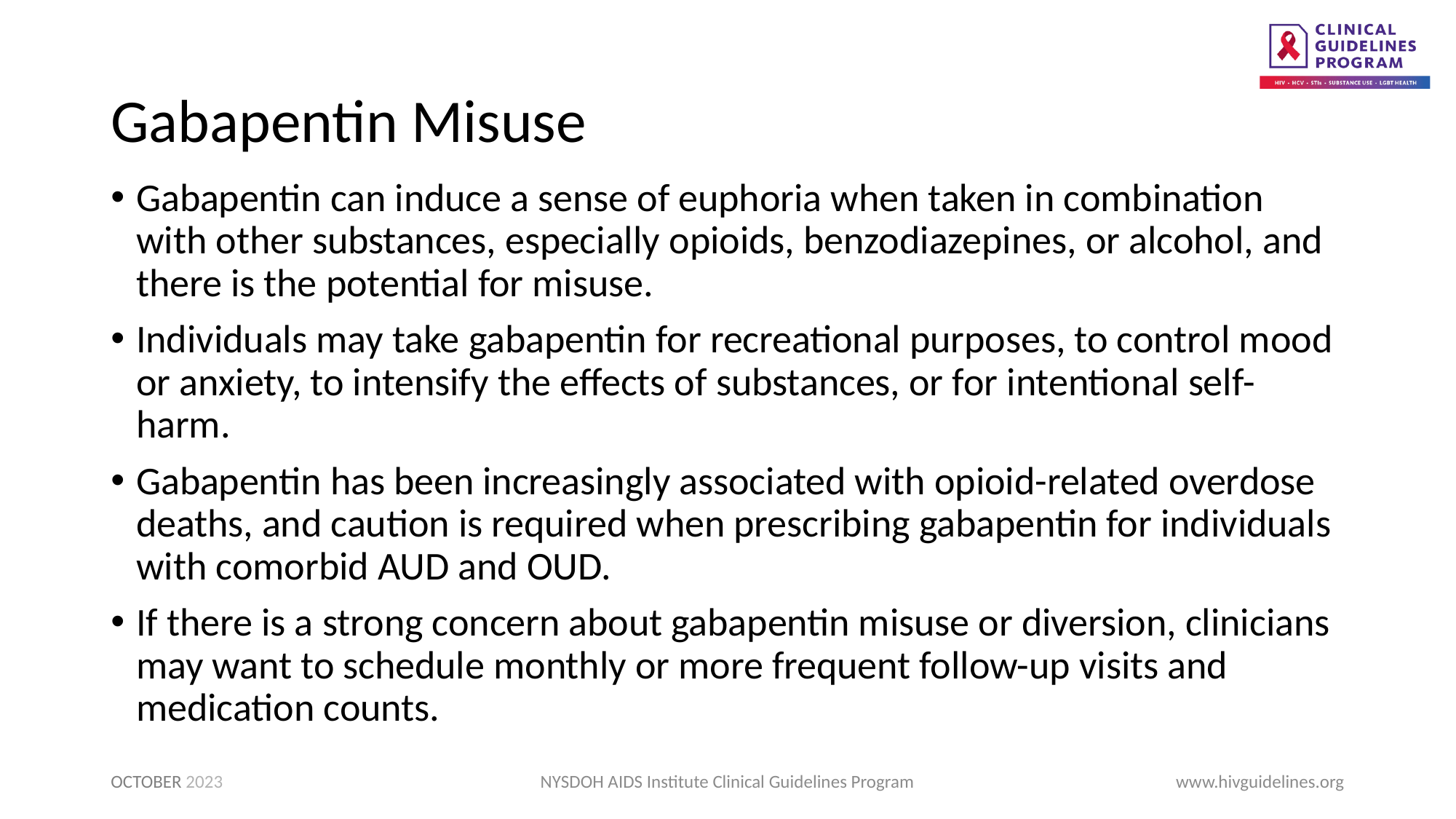

# Gabapentin Misuse
Gabapentin can induce a sense of euphoria when taken in combination with other substances, especially opioids, benzodiazepines, or alcohol, and there is the potential for misuse.
Individuals may take gabapentin for recreational purposes, to control mood or anxiety, to intensify the effects of substances, or for intentional self-harm.
Gabapentin has been increasingly associated with opioid-related overdose deaths, and caution is required when prescribing gabapentin for individuals with comorbid AUD and OUD.
If there is a strong concern about gabapentin misuse or diversion, clinicians may want to schedule monthly or more frequent follow-up visits and medication counts.
OCTOBER 2023
NYSDOH AIDS Institute Clinical Guidelines Program
www.hivguidelines.org